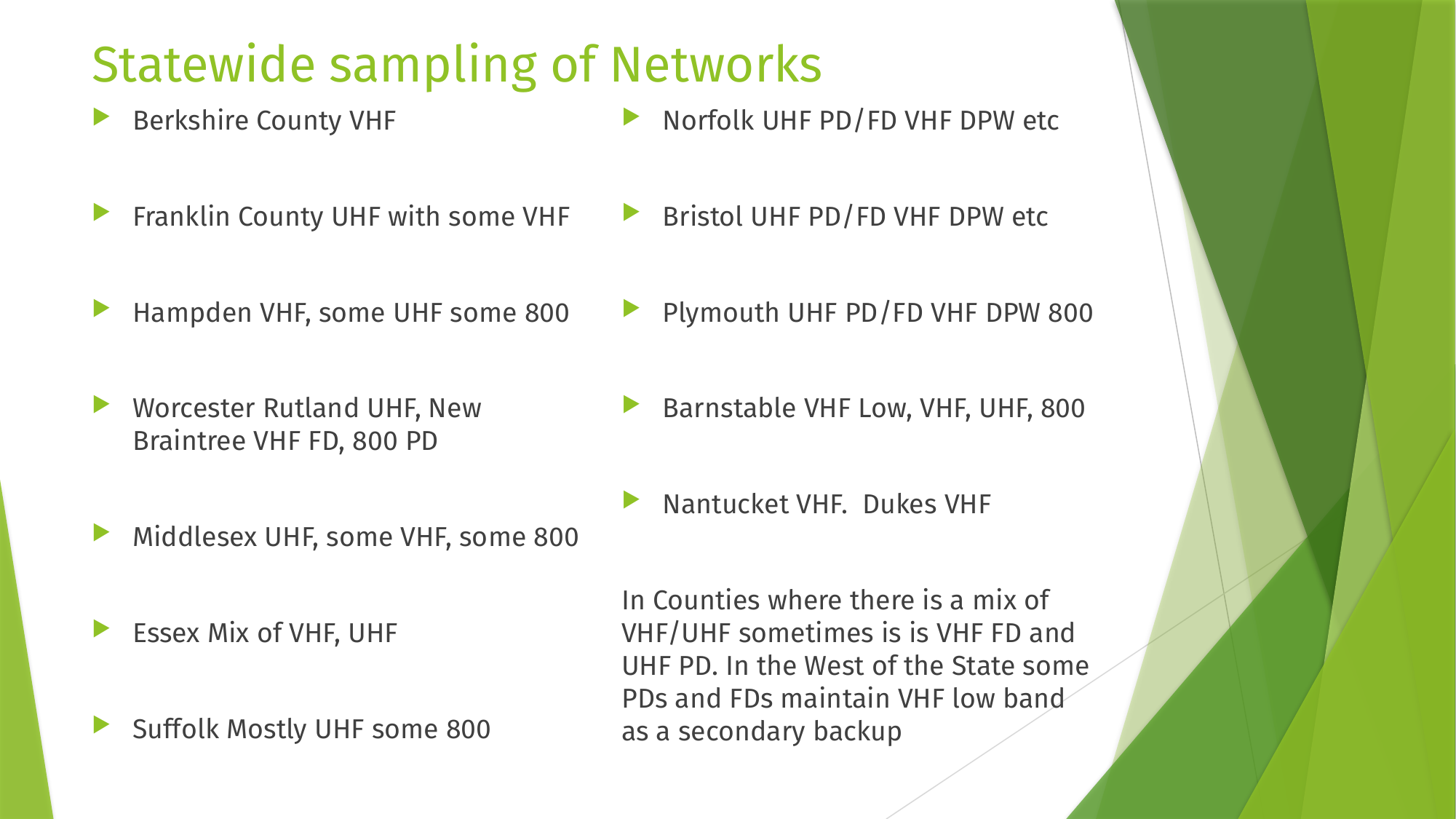

# Statewide sampling of Networks
Berkshire County VHF

Franklin County UHF with some VHF

Hampden VHF, some UHF some 800

Worcester Rutland UHF, New Braintree VHF FD, 800 PD

Middlesex UHF, some VHF, some 800

Essex Mix of VHF, UHF

Suffolk Mostly UHF some 800
Norfolk UHF PD/FD VHF DPW etc

Bristol UHF PD/FD VHF DPW etc

Plymouth UHF PD/FD VHF DPW 800

Barnstable VHF Low, VHF, UHF, 800

Nantucket VHF.  Dukes VHF

In Counties where there is a mix of VHF/UHF sometimes is is VHF FD and UHF PD. In the West of the State some PDs and FDs maintain VHF low band as a secondary backup